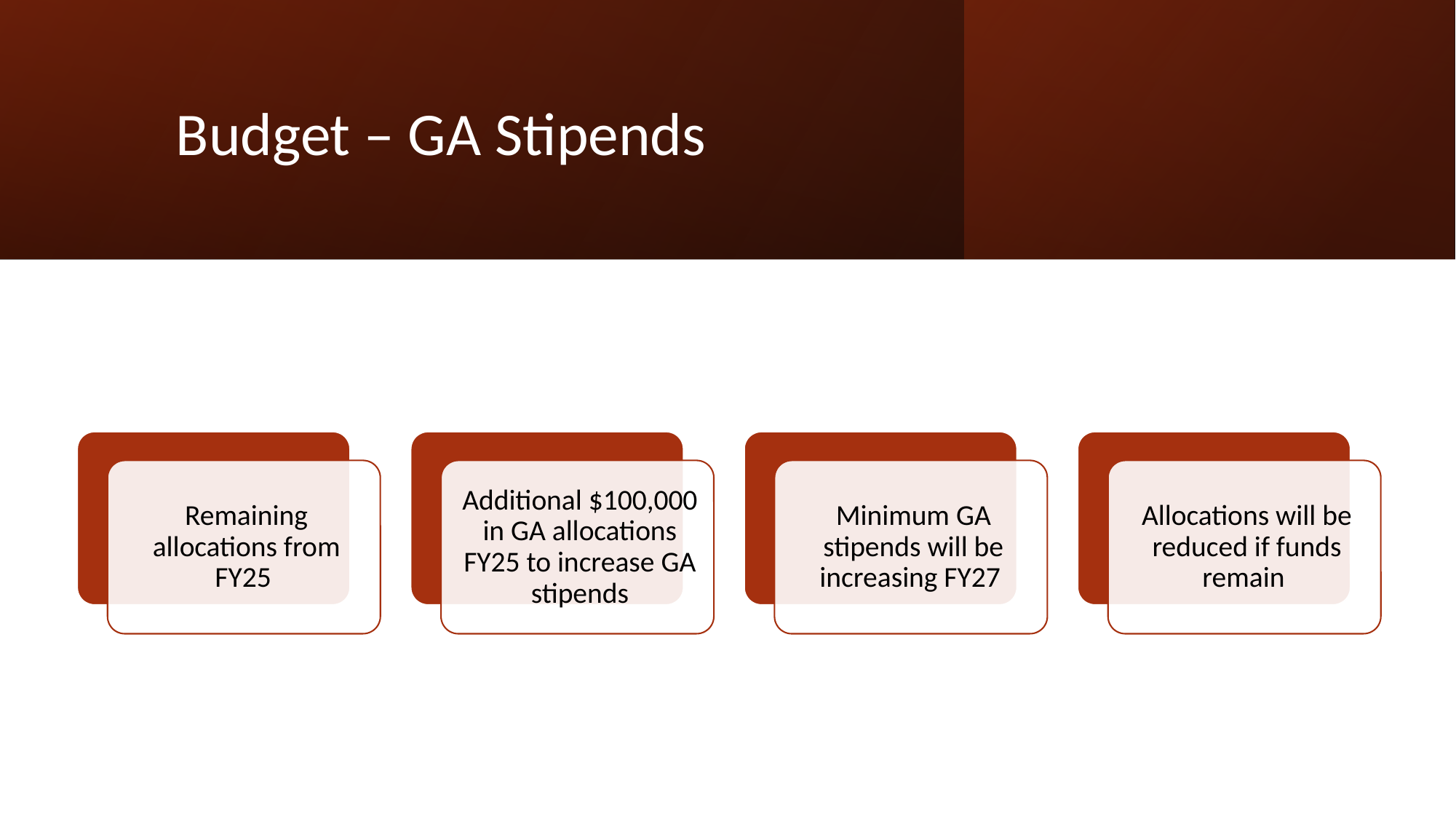

# Budget – GA Stipends
Remaining allocations from FY25
Additional $100,000 in GA allocations FY25 to increase GA stipends
Minimum GA stipends will be increasing FY27
Allocations will be reduced if funds remain